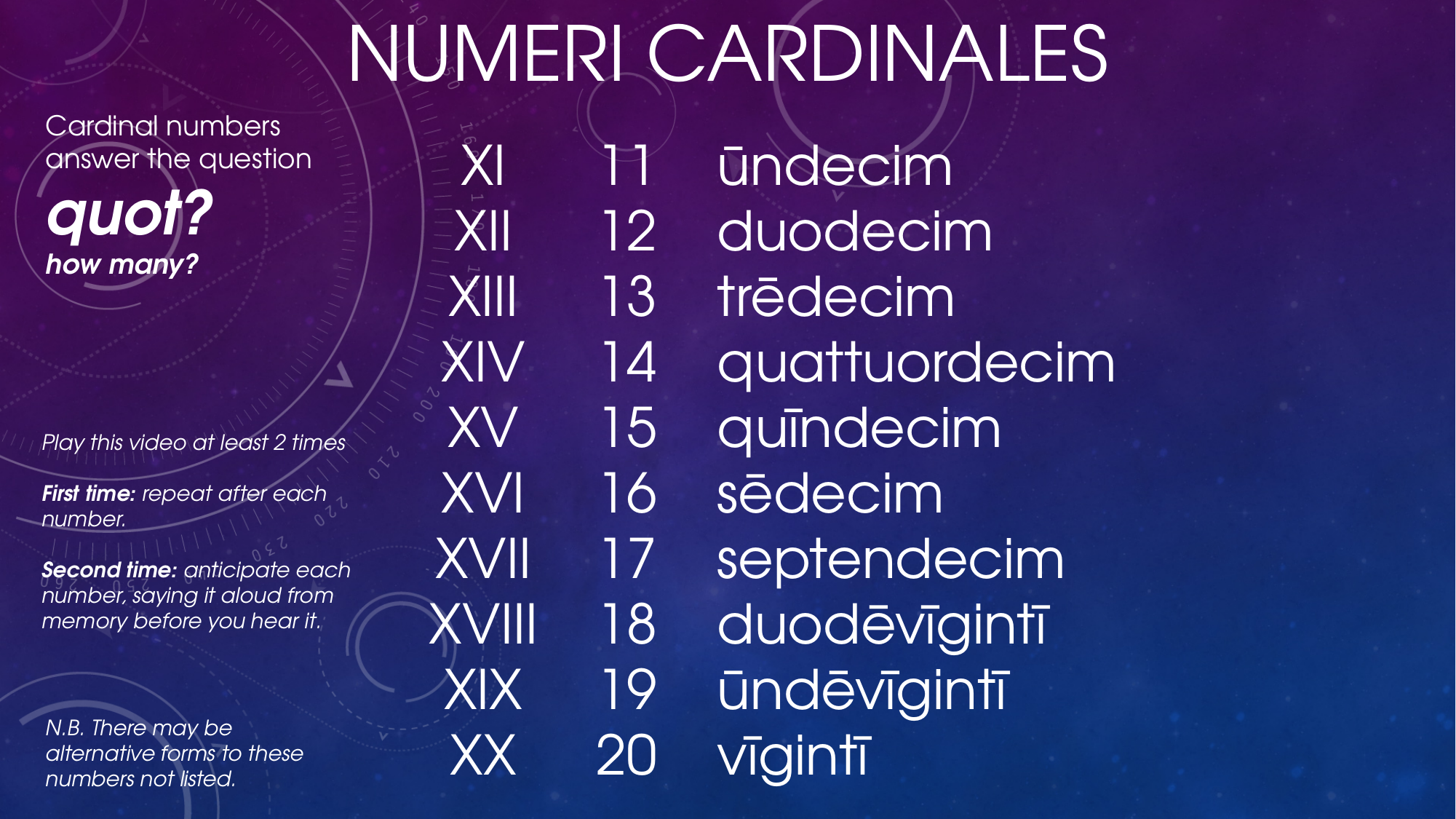

NUMERI CARDINALES
Cardinal numbers answer the question
quot?
how many?
XI
XII
XIII
XIV
XV
XVI
XVII
XVIII
XIX
XX
11
12
13
14
15
16
17
18
19
20
ūndecim
duodecim
trēdecim
quattuordecim
quīndecim
sēdecim
septendecim
duodēvīgintī
ūndēvīgintī
vīgintī
Play this video at least 2 times

First time: repeat after each number.

Second time: anticipate each number, saying it aloud from memory before you hear it.
N.B. There may be alternative forms to these numbers not listed.